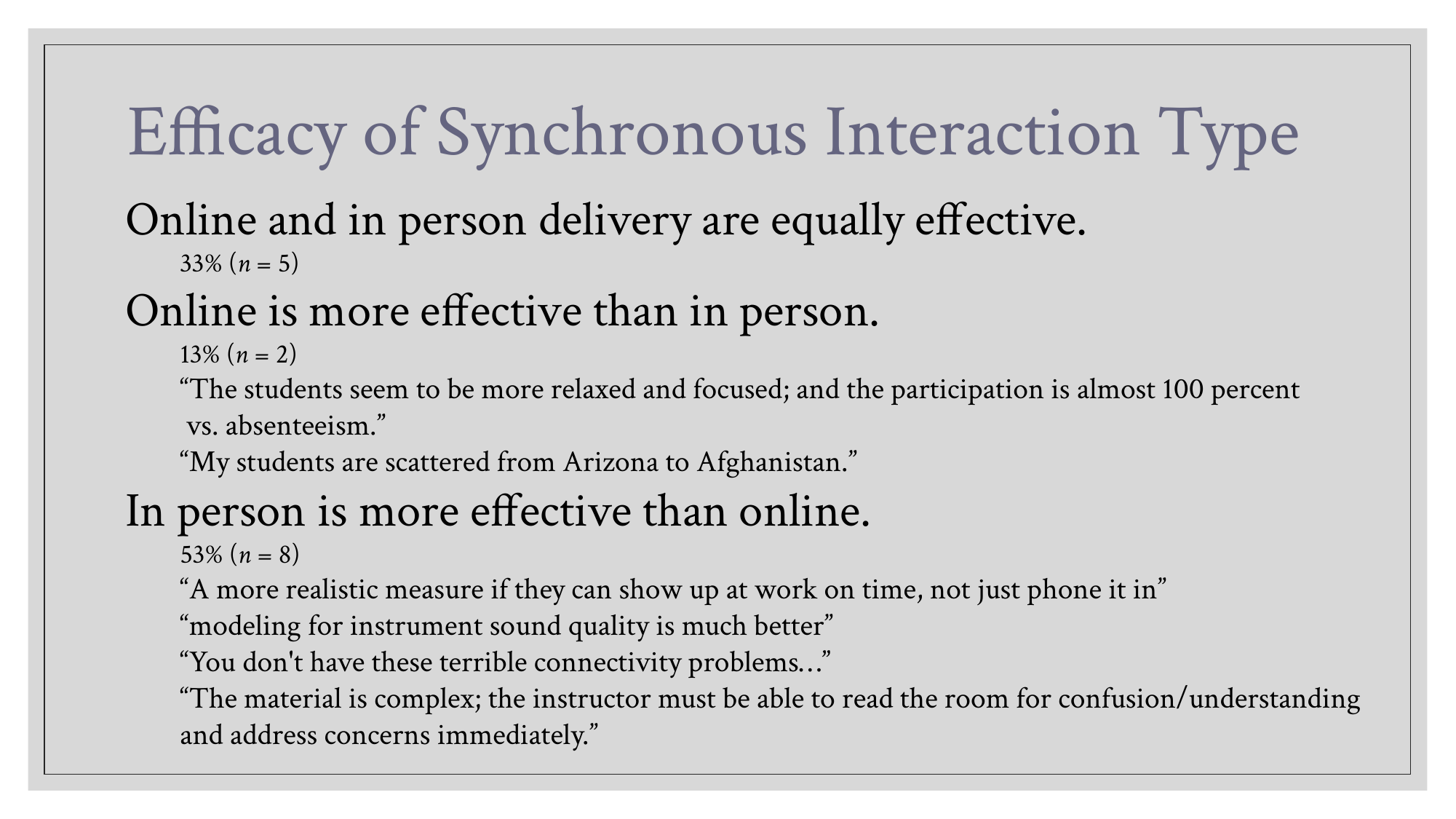

# Efficacy of Synchronous Interaction Type
Online and in person delivery are equally effective.
33% (n = 5)
Online is more effective than in person.
13% (n = 2)
“The students seem to be more relaxed and focused; and the participation is almost 100 percent
 vs. absenteeism.”
“My students are scattered from Arizona to Afghanistan.”
In person is more effective than online.
53% (n = 8)
“A more realistic measure if they can show up at work on time, not just phone it in”
“modeling for instrument sound quality is much better”
“You don't have these terrible connectivity problems…”
“The material is complex; the instructor must be able to read the room for confusion/understanding
and address concerns immediately.”